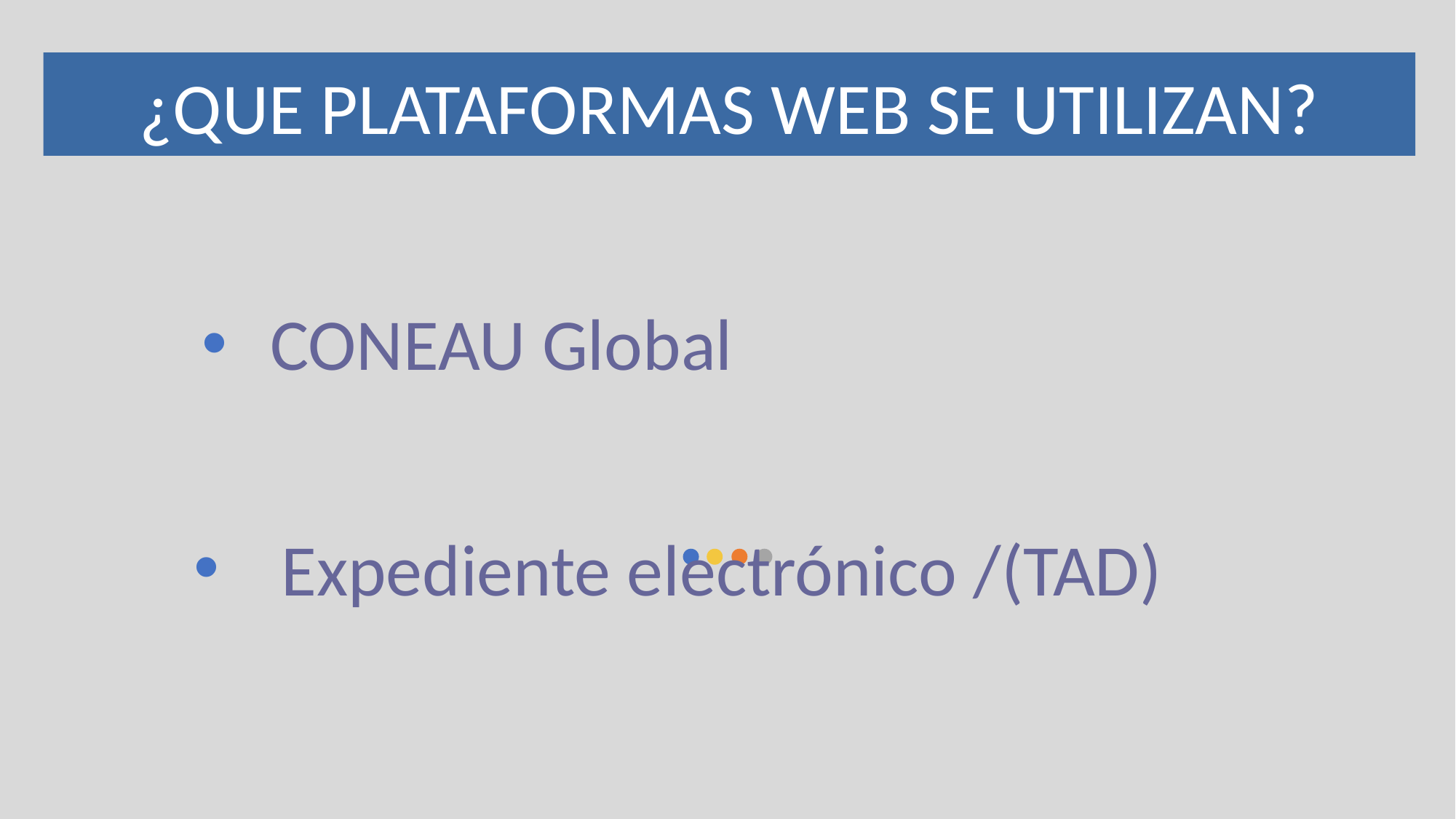

¿QUE PLATAFORMAS WEB SE UTILIZAN?
CONEAU Global
  Expediente electrónico /(TAD)